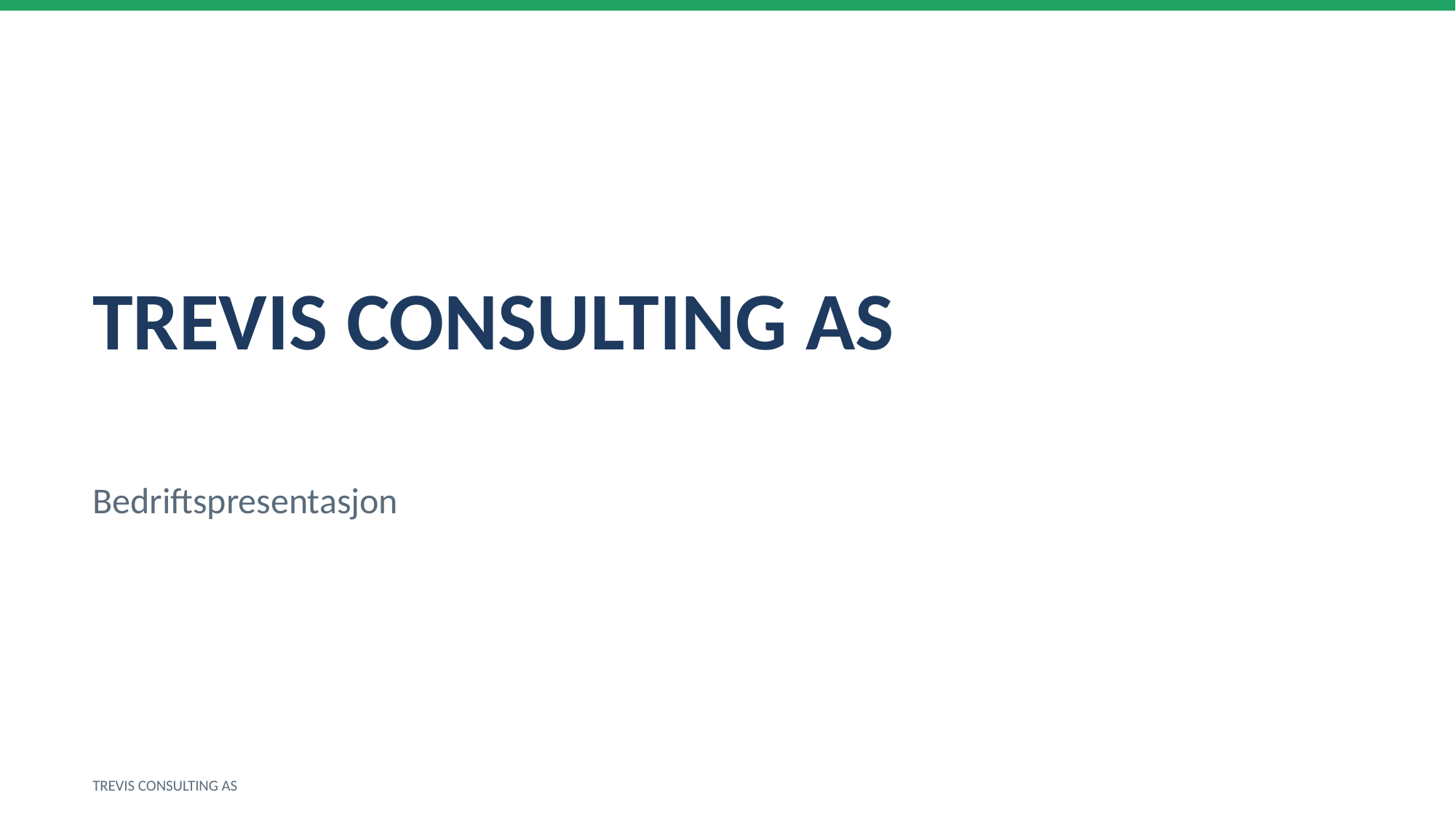

TREVIS CONSULTING AS
Bedriftspresentasjon
TREVIS CONSULTING AS